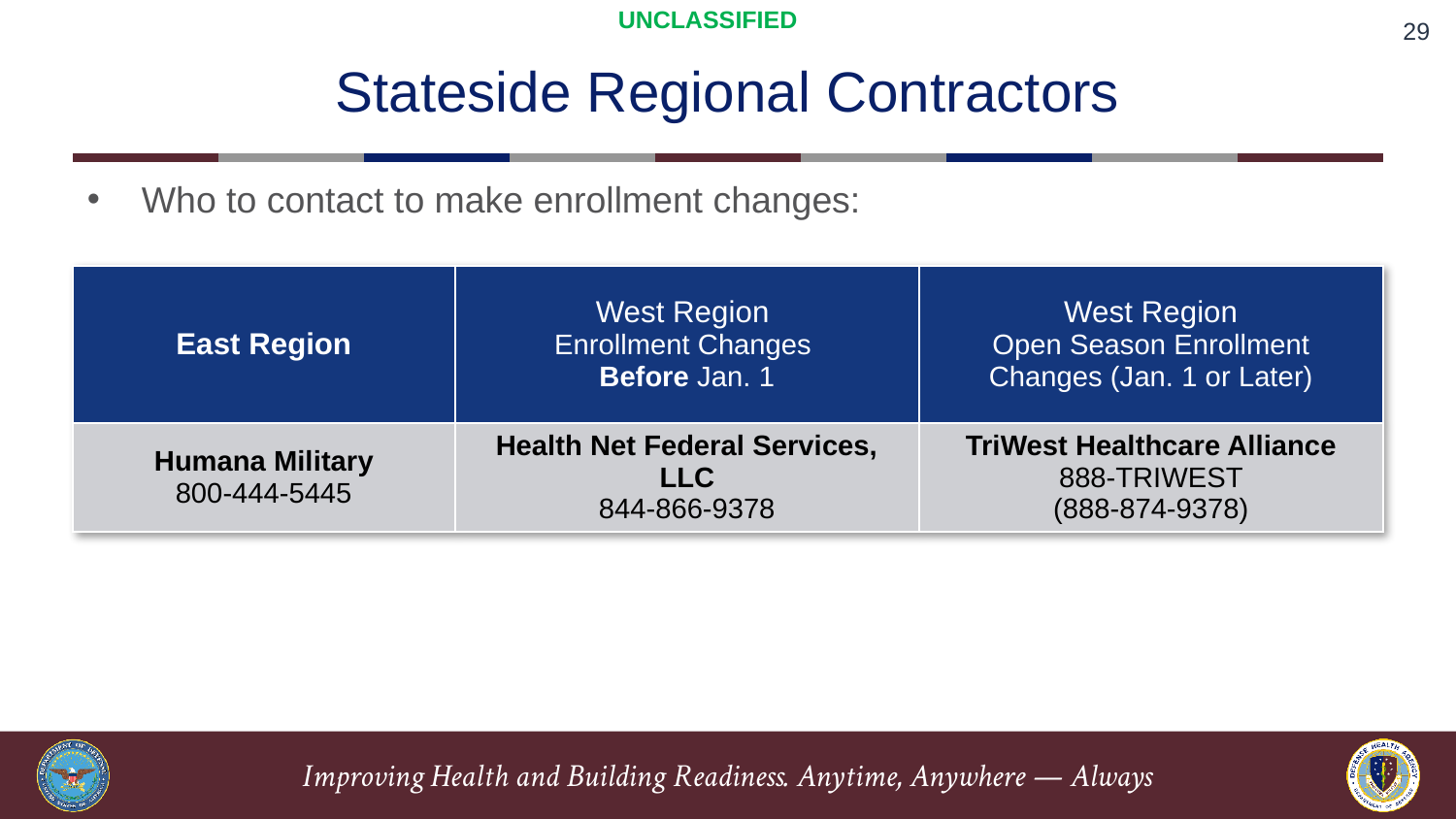

# Stateside Regional Contractors
Who to contact to make enrollment changes:
| East Region | West Region Enrollment Changes Before Jan. 1 | West Region Open Season Enrollment Changes (Jan. 1 or Later) |
| --- | --- | --- |
| Humana Military 800-444-5445 | Health Net Federal Services, LLC 844-866-9378 | TriWest Healthcare Alliance 888-TRIWEST (888-874-9378) |